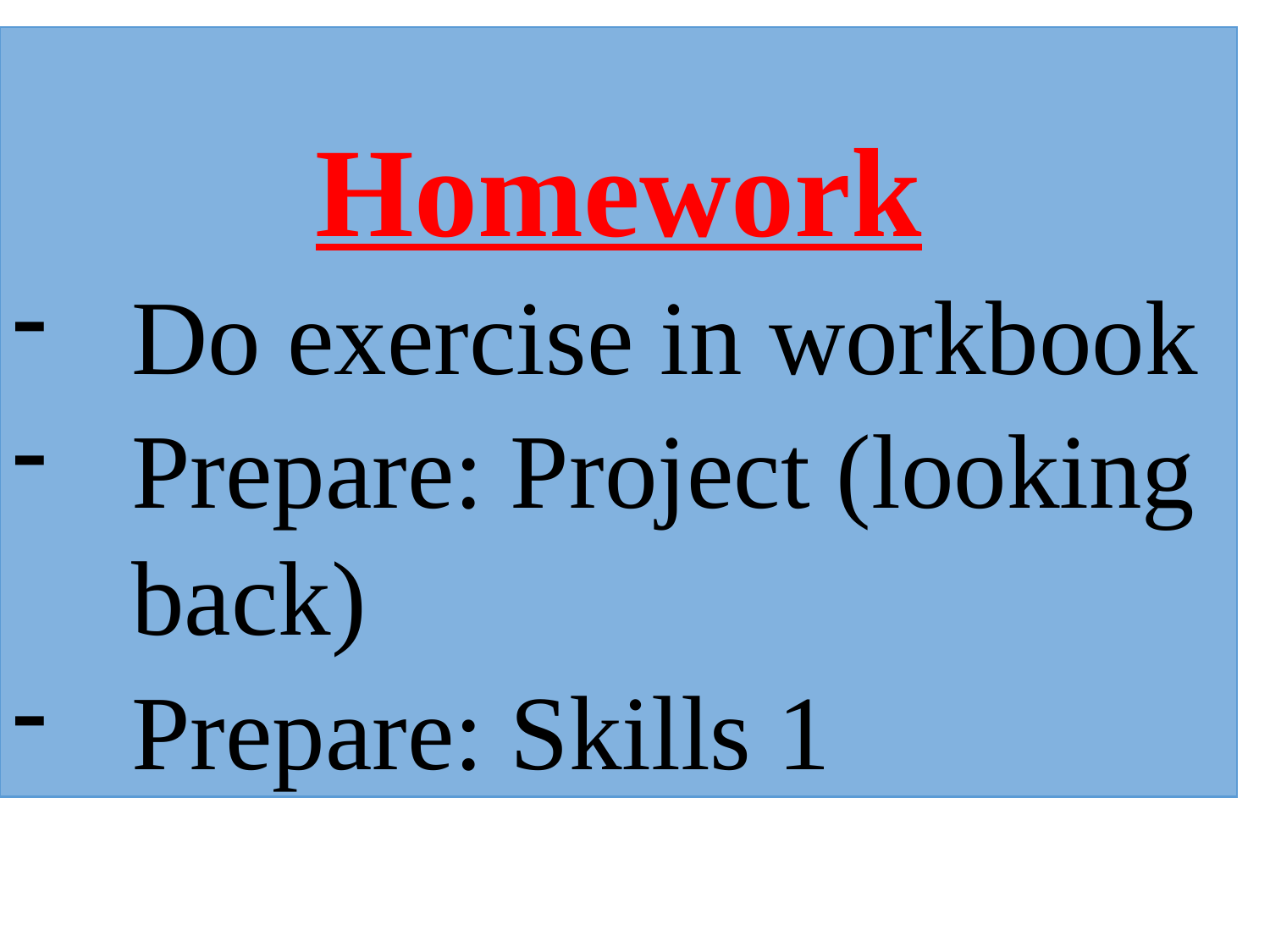

Homework
Do exercise in workbook
Prepare: Project (looking back)
Prepare: Skills 1